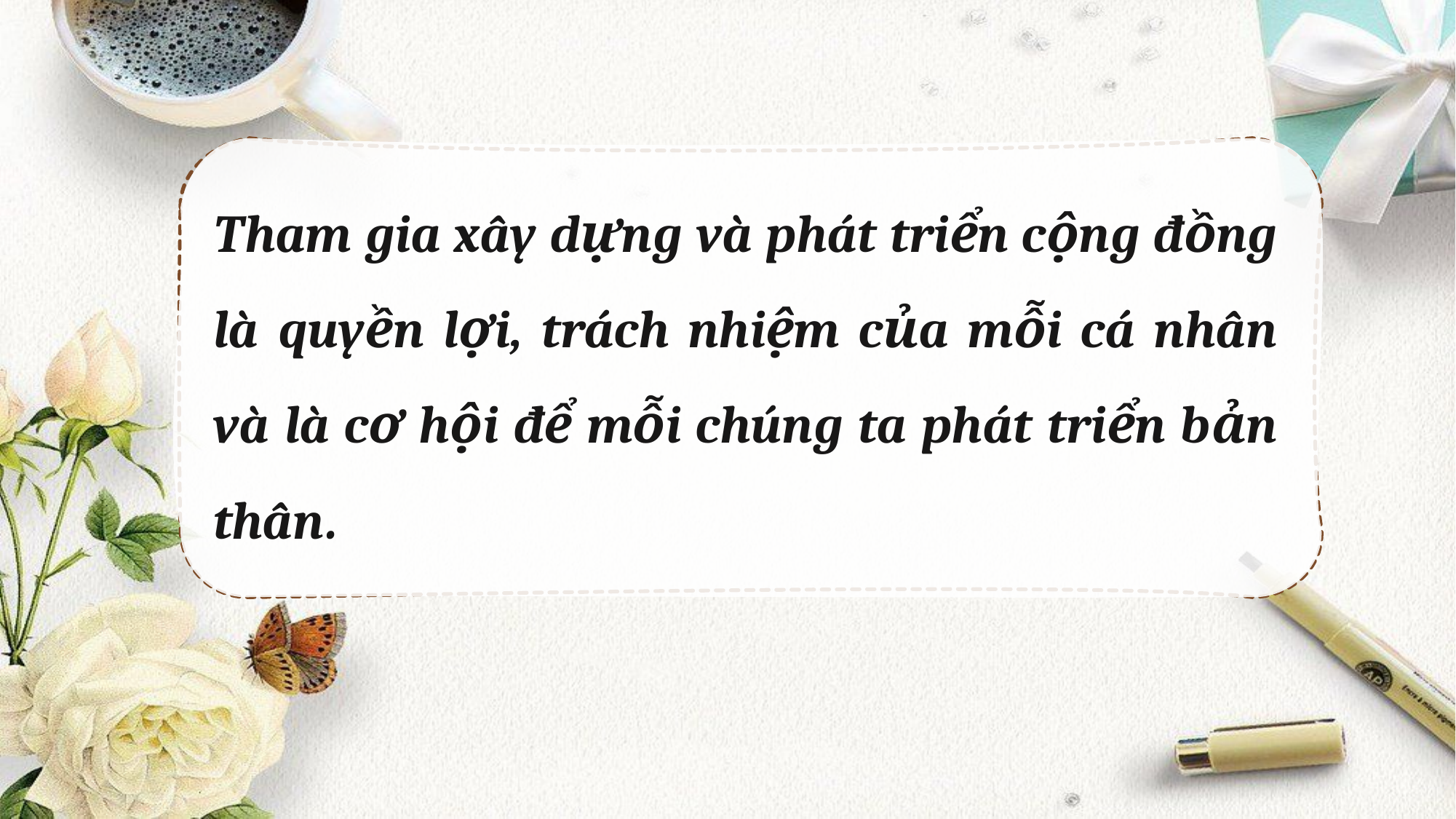

Tham gia xây dựng và phát triển cộng đồng là quyền lợi, trách nhiệm của mỗi cá nhân và là cơ hội để mỗi chúng ta phát triển bản thân.